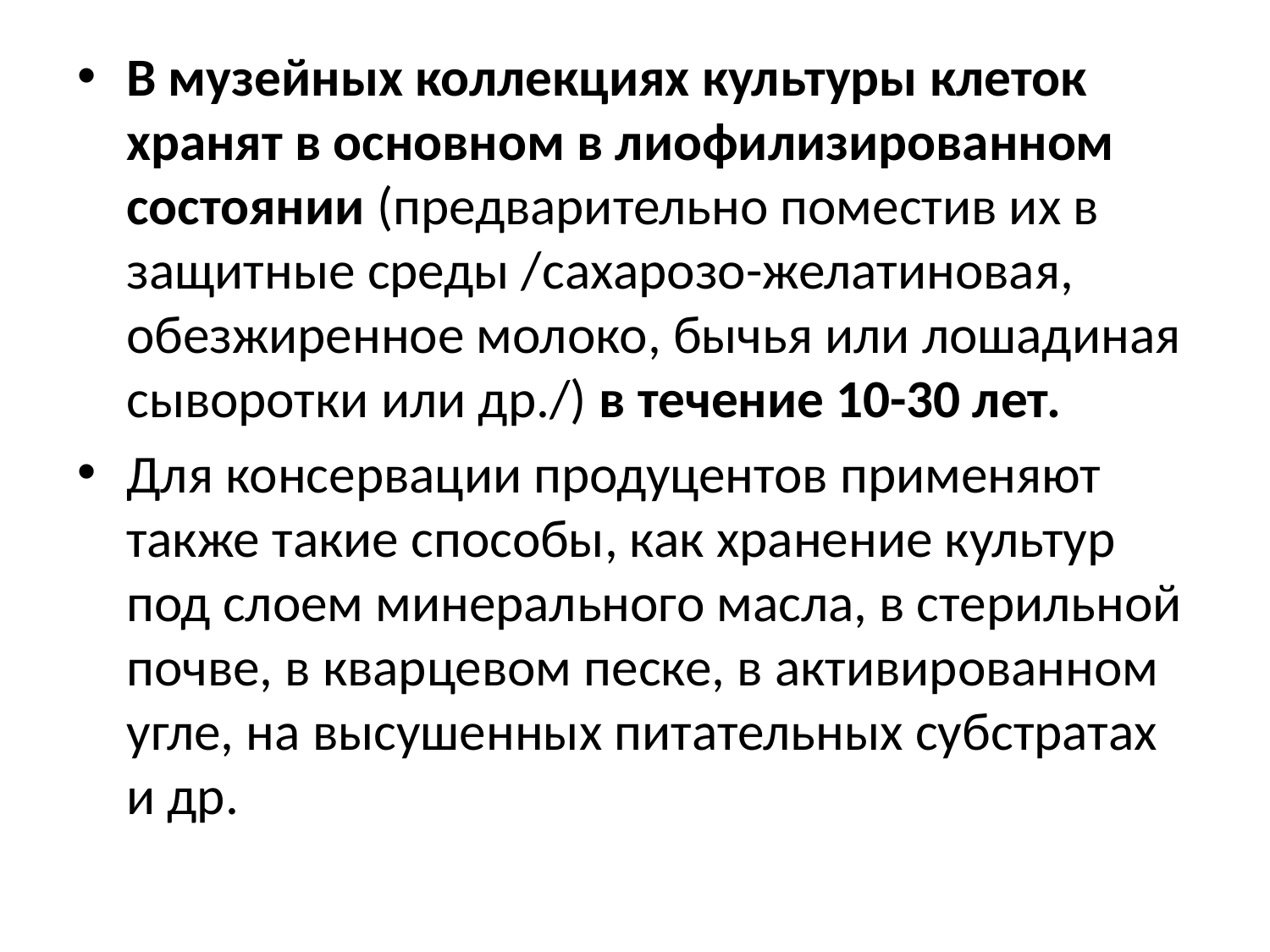

В музейных коллекциях культуры клеток хранят в основном в лиофилизированном состоянии (предварительно поместив их в защитные среды /сахарозо-желатиновая, обезжиренное молоко, бычья или лошадиная сыворотки или др./) в течение 10-30 лет.
Для консервации продуцентов применяют также такие способы, как хранение культур под слоем минерального масла, в стерильной почве, в кварцевом песке, в активированном угле, на высушенных питательных субстратах и др.